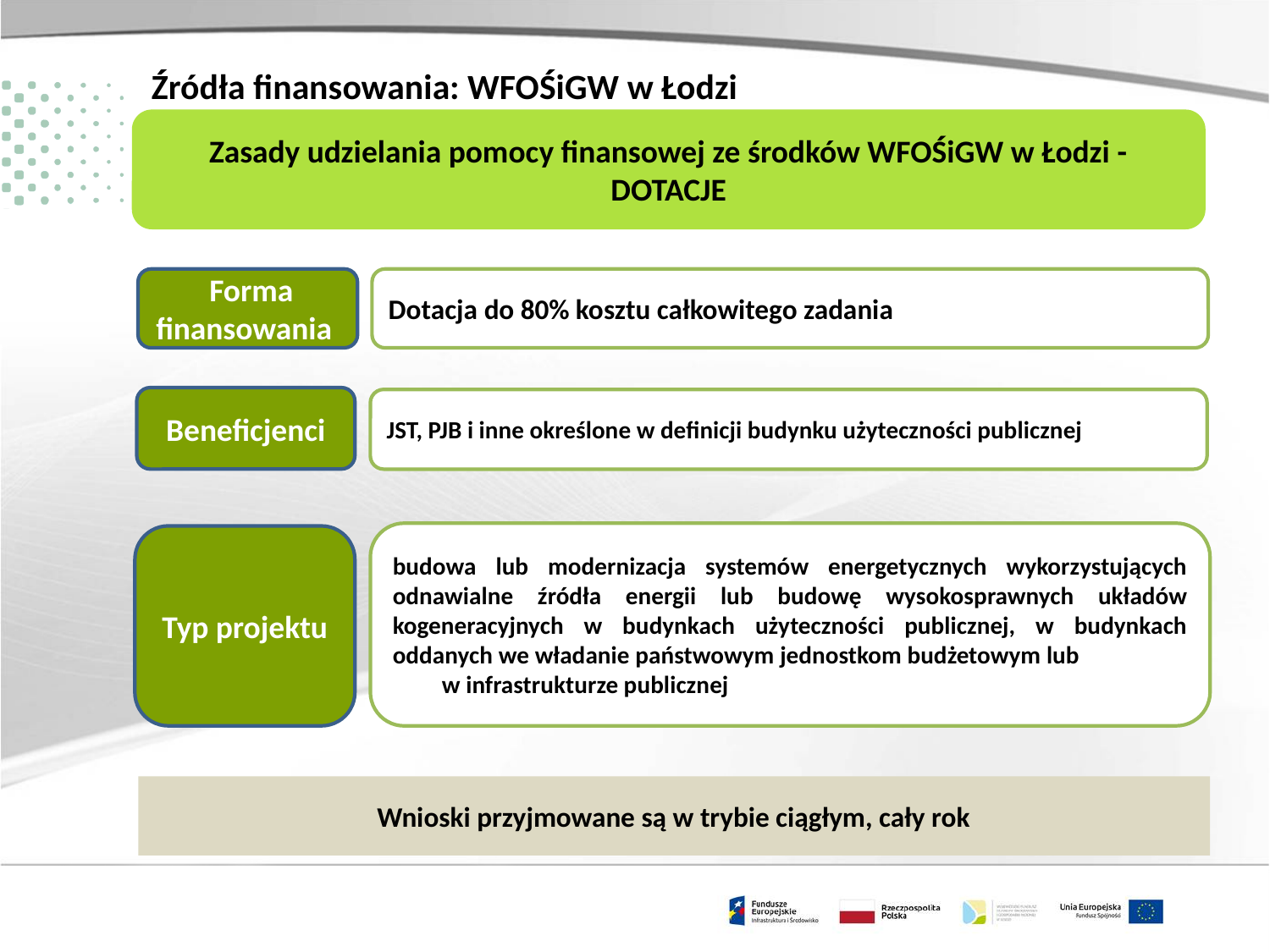

Źródła finansowania: WFOŚiGW w Łodzi
Zasady udzielania pomocy finansowej ze środków WFOŚiGW w Łodzi - DOTACJE
 Forma finansowania
Dotacja do 80% kosztu całkowitego zadania
Beneficjenci
JST, PJB i inne określone w definicji budynku użyteczności publicznej
budowa lub modernizacja systemów energetycznych wykorzystujących odnawialne źródła energii lub budowę wysokosprawnych układów kogeneracyjnych w budynkach użyteczności publicznej, w budynkach oddanych we władanie państwowym jednostkom budżetowym lub                             w infrastrukturze publicznej
Typ projektu
Wnioski przyjmowane są w trybie ciągłym, cały rok